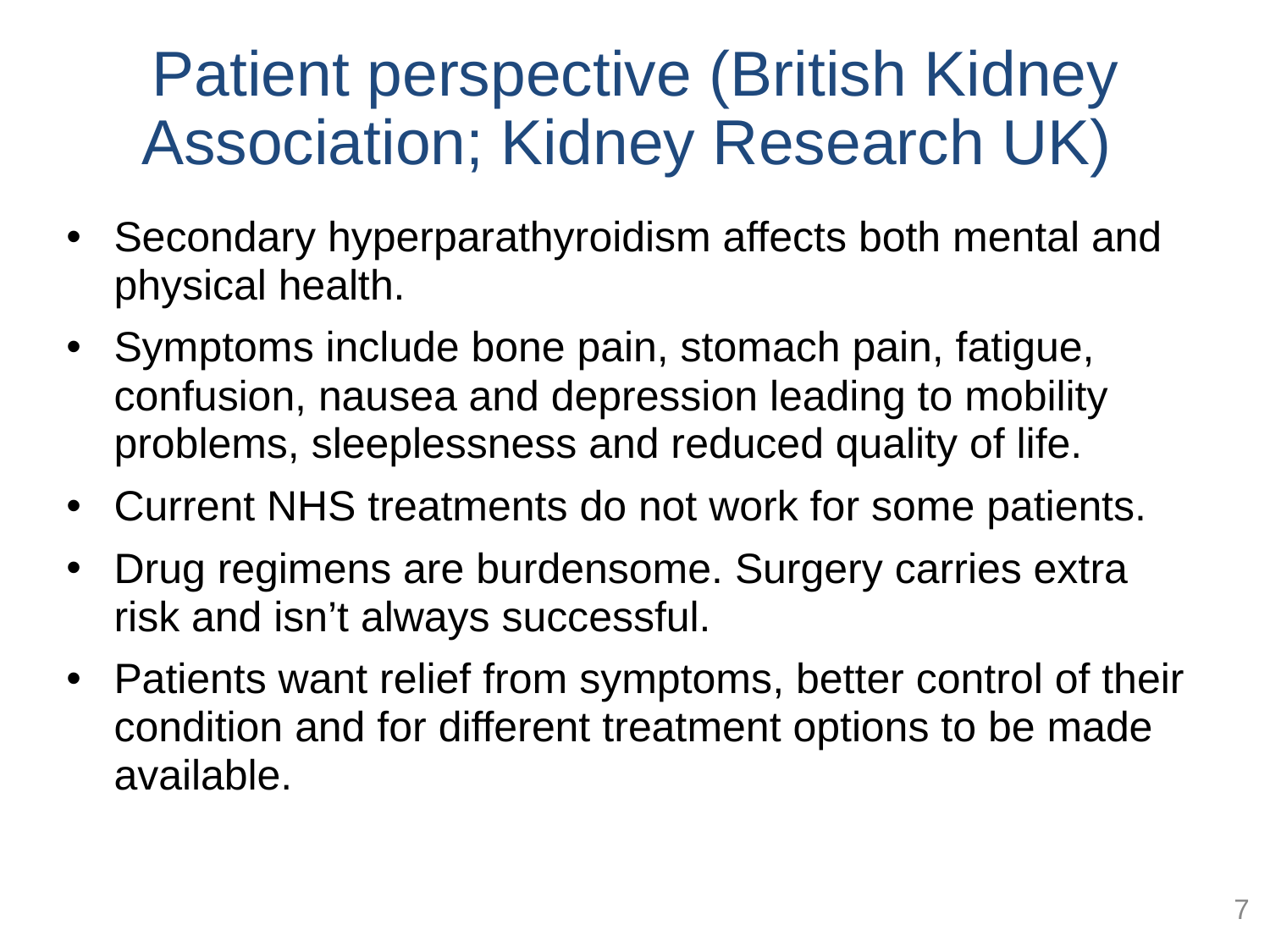

# Patient perspective (British Kidney Association; Kidney Research UK)
Secondary hyperparathyroidism affects both mental and physical health.
Symptoms include bone pain, stomach pain, fatigue, confusion, nausea and depression leading to mobility problems, sleeplessness and reduced quality of life.
Current NHS treatments do not work for some patients.
Drug regimens are burdensome. Surgery carries extra risk and isn’t always successful.
Patients want relief from symptoms, better control of their condition and for different treatment options to be made available.

7